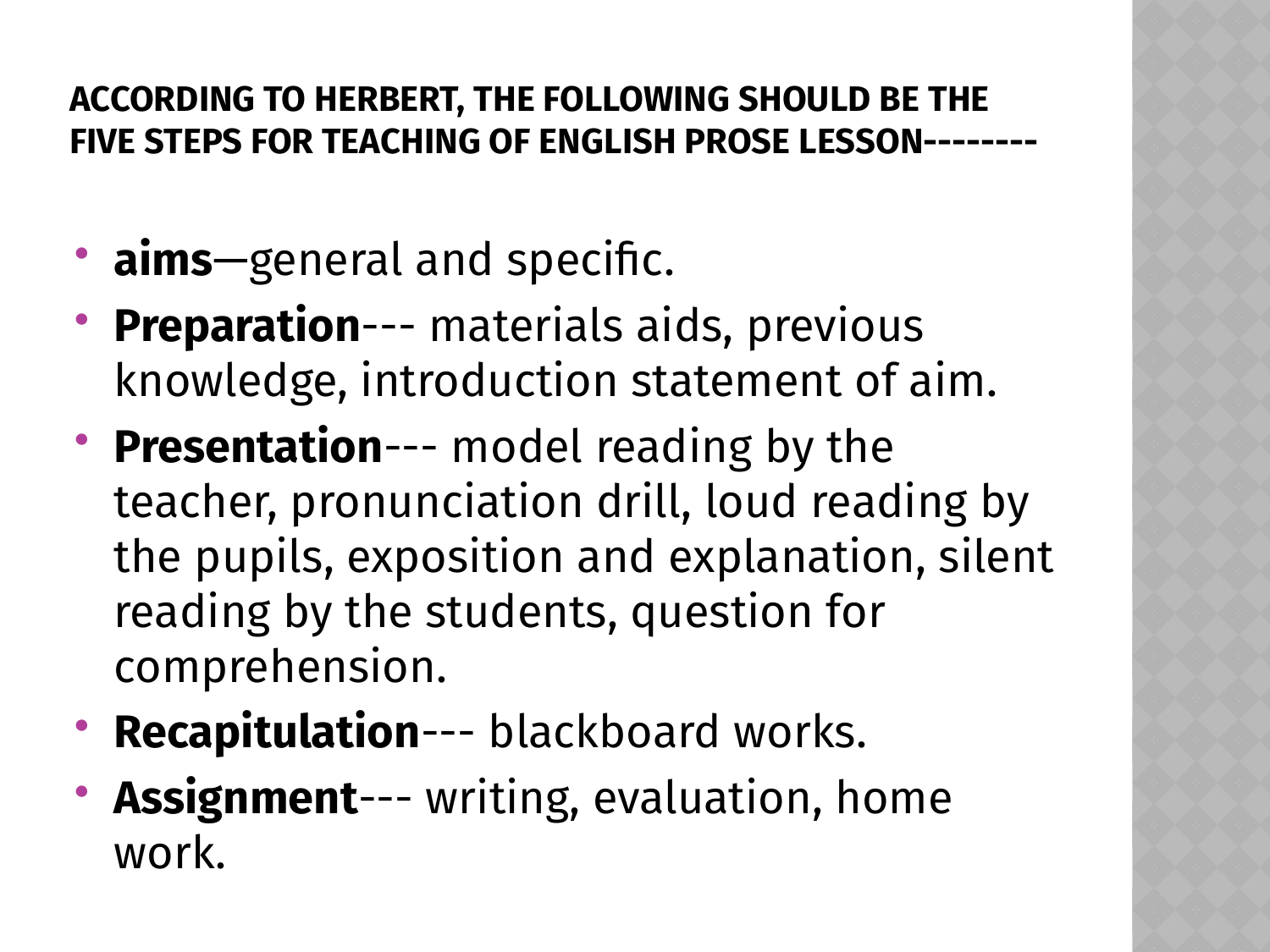

# According to Herbert, the following should be the five steps for teaching of English prose lesson--------
aims—general and specific.
Preparation--- materials aids, previous knowledge, introduction statement of aim.
Presentation--- model reading by the teacher, pronunciation drill, loud reading by the pupils, exposition and explanation, silent reading by the students, question for comprehension.
Recapitulation--- blackboard works.
Assignment--- writing, evaluation, home work.